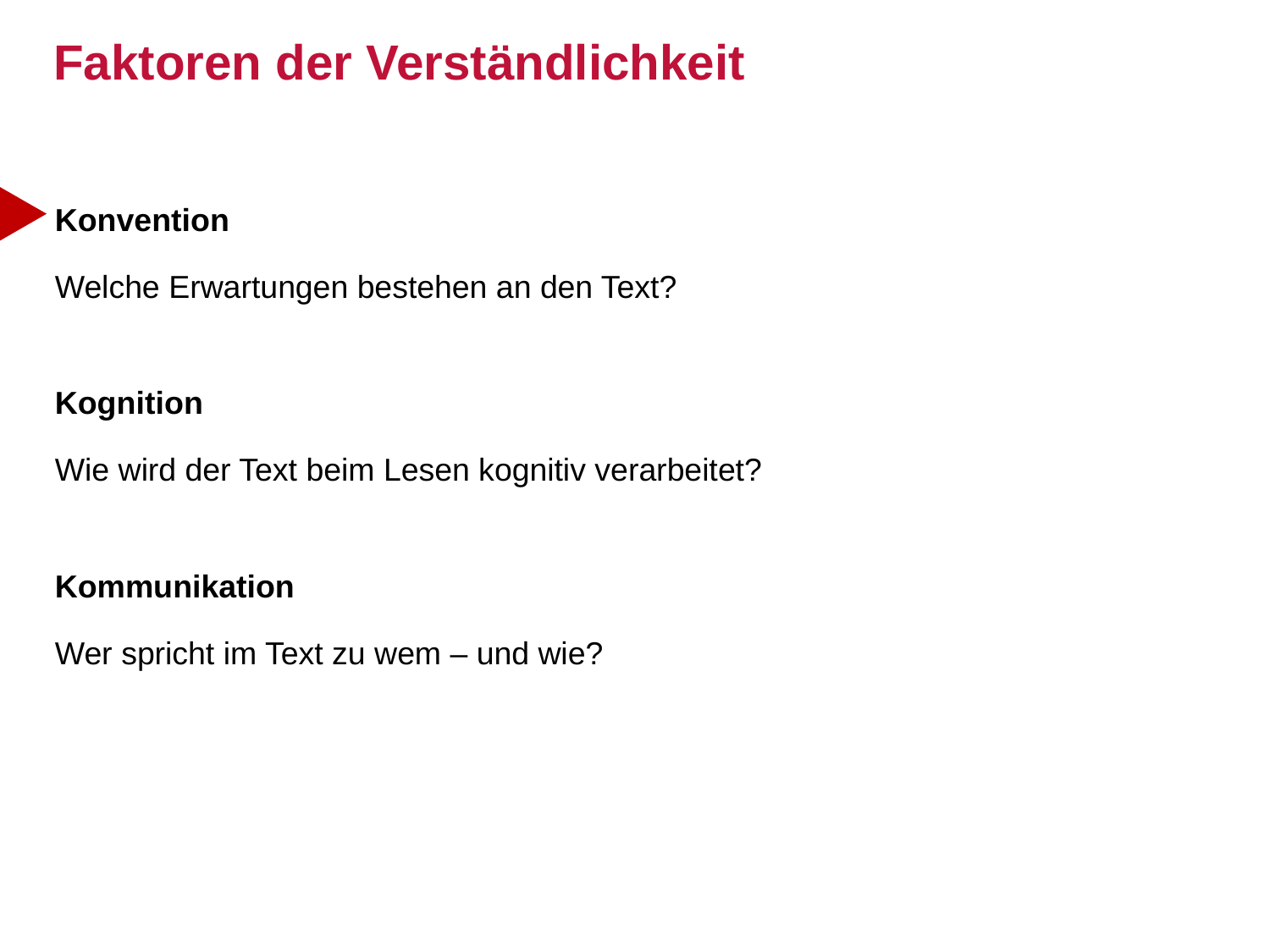

# Faktoren der Verständlichkeit
Konvention
Welche Erwartungen bestehen an den Text?
Kognition
Wie wird der Text beim Lesen kognitiv verarbeitet?
Kommunikation
Wer spricht im Text zu wem – und wie?